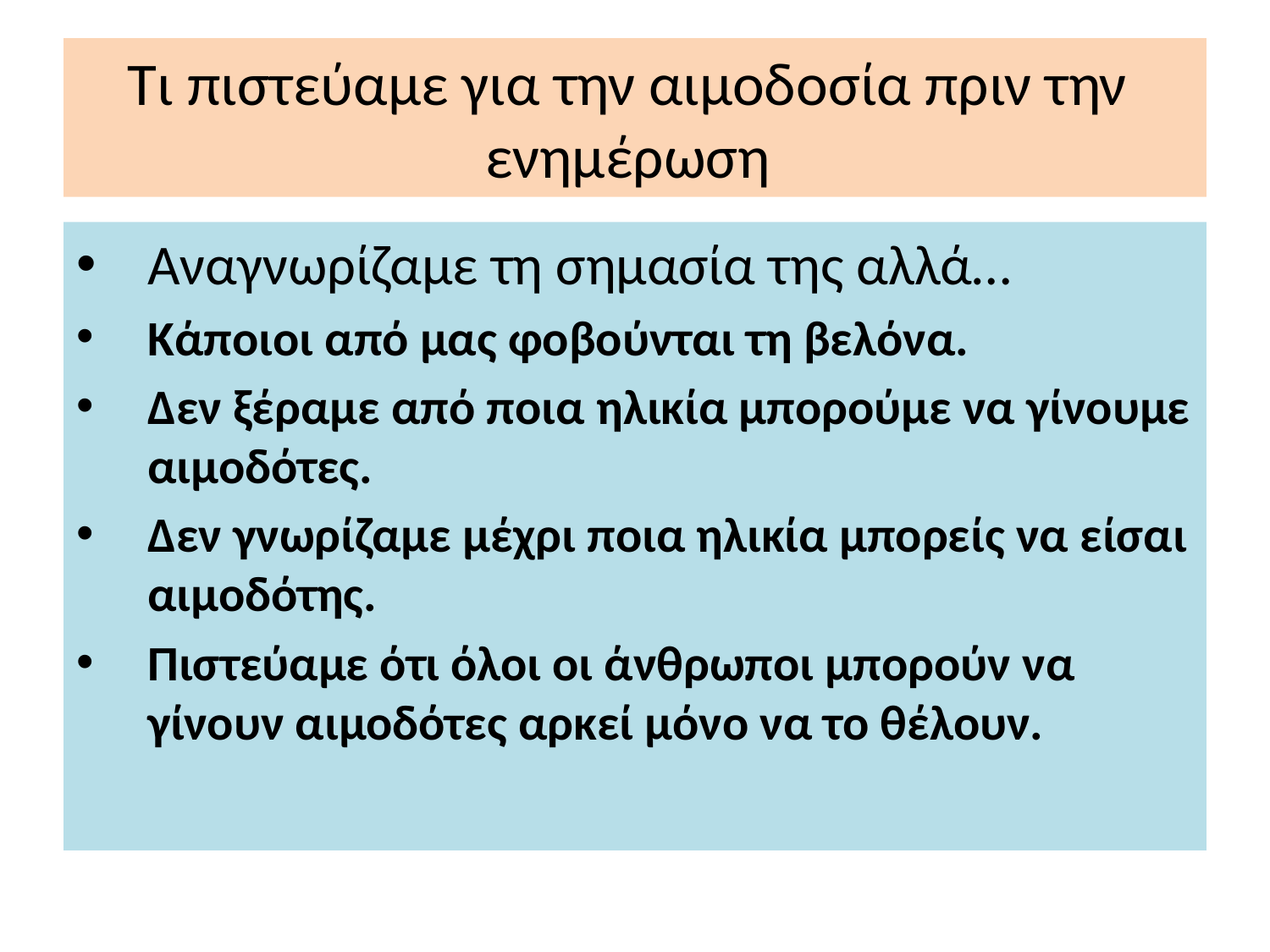

# Τι πιστεύαμε για την αιμοδοσία πριν την  ενημέρωση
Αναγνωρίζαμε τη σημασία της αλλά…
Κάποιοι από μας φοβούνται τη βελόνα.
Δεν ξέραμε από ποια ηλικία μπορούμε να γίνουμε αιμοδότες.
Δεν γνωρίζαμε μέχρι ποια ηλικία μπορείς να είσαι αιμοδότης.
Πιστεύαμε ότι όλοι οι άνθρωποι μπορούν να γίνουν αιμοδότες αρκεί μόνο να το θέλουν.